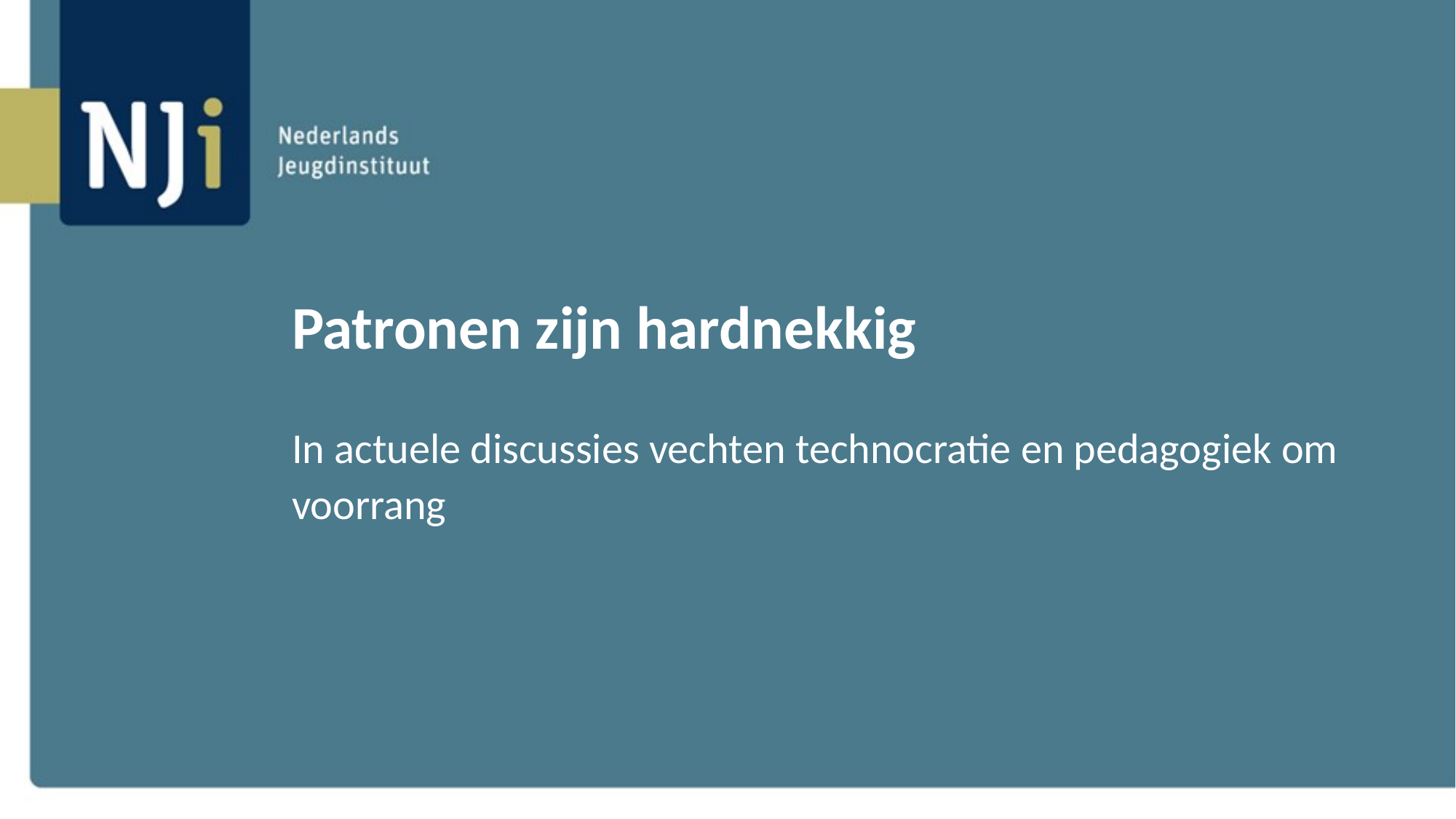

# Patronen zijn hardnekkig
In actuele discussies vechten technocratie en pedagogiek om voorrang